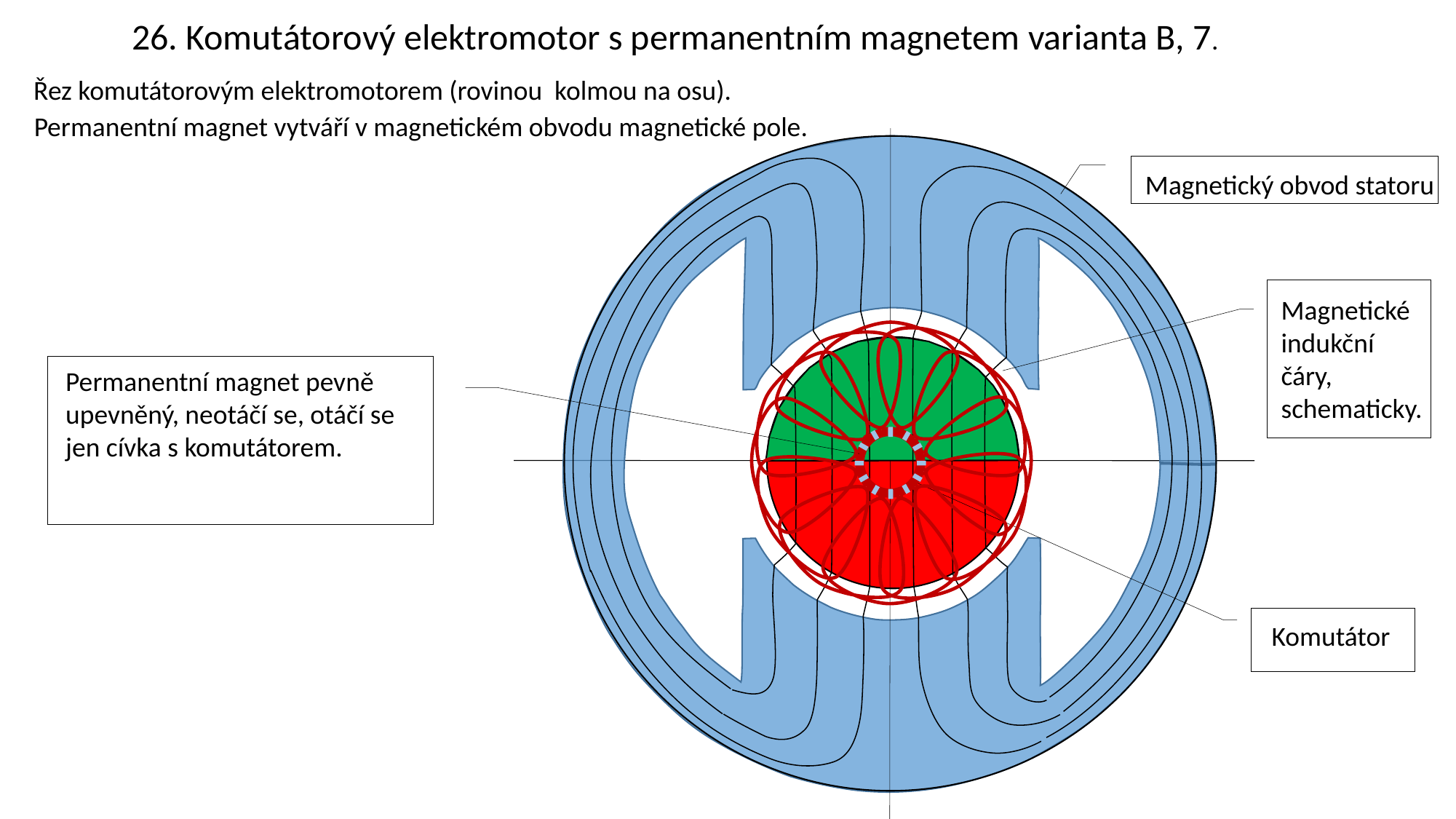

26. Komutátorový elektromotor s permanentním magnetem varianta B, 7.
Řez komutátorovým elektromotorem (rovinou  kolmou na osu).
Permanentní magnet vytváří v magnetickém obvodu magnetické pole.

Magnetický obvod statoru

Magnetické indukční čáry, schematicky.

Permanentní magnet pevně upevněný, neotáčí se, otáčí se jen cívka s komutátorem.

Komutátor